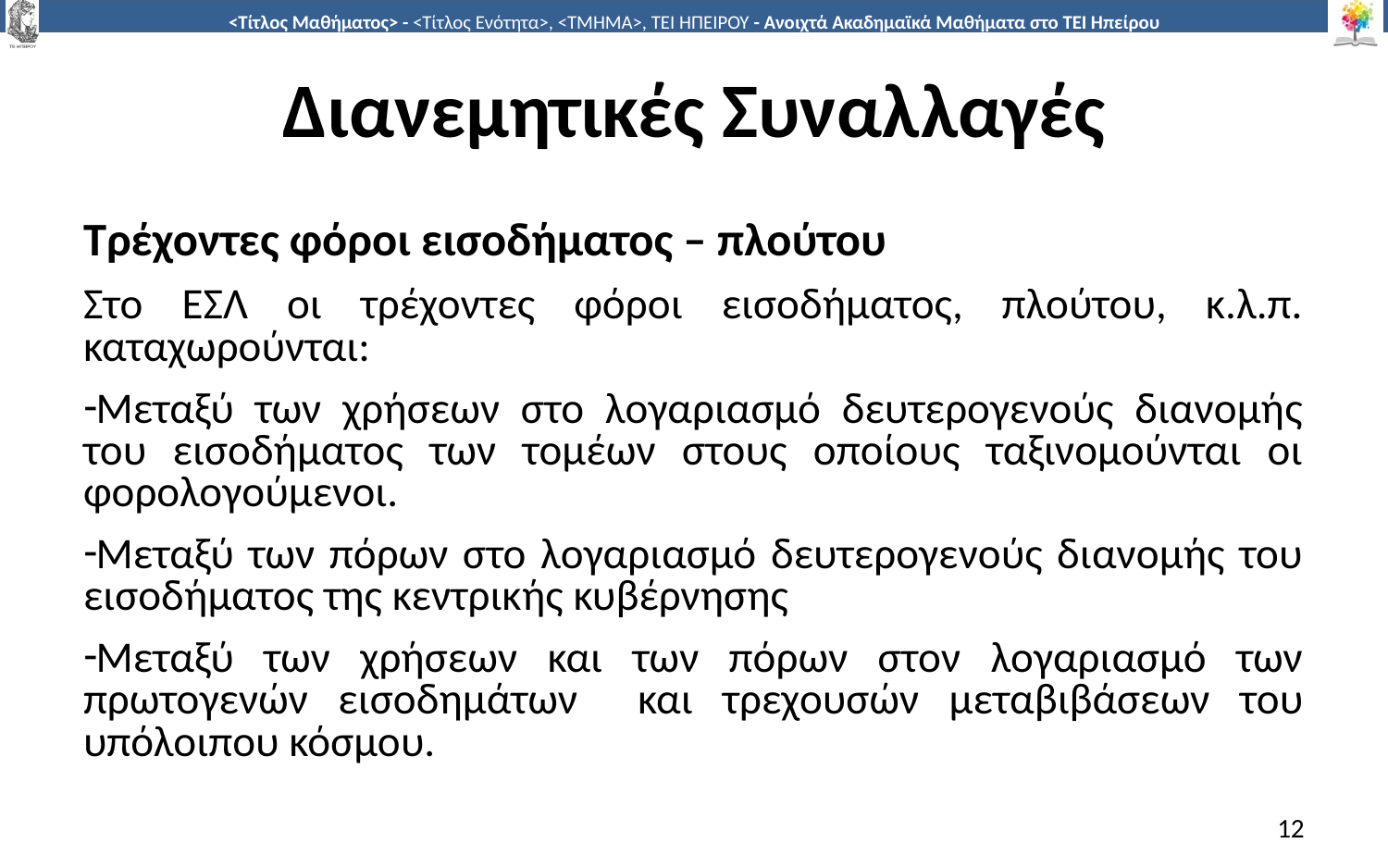

# Διανεμητικές Συναλλαγές
Τρέχοντες φόροι εισοδήματος – πλούτου
Στο ΕΣΛ οι τρέχοντες φόροι εισοδήματος, πλούτου, κ.λ.π. καταχωρούνται:
Μεταξύ των χρήσεων στο λογαριασμό δευτερογενούς διανομής του εισοδήματος των τομέων στους οποίους ταξινομούνται οι φορολογούμενοι.
Μεταξύ των πόρων στο λογαριασμό δευτερογενούς διανομής του εισοδήματος της κεντρικής κυβέρνησης
Μεταξύ των χρήσεων και των πόρων στον λογαριασμό των πρωτογενών εισοδημάτων  και τρεχουσών μεταβιβάσεων του υπόλοιπου κόσμου.

12